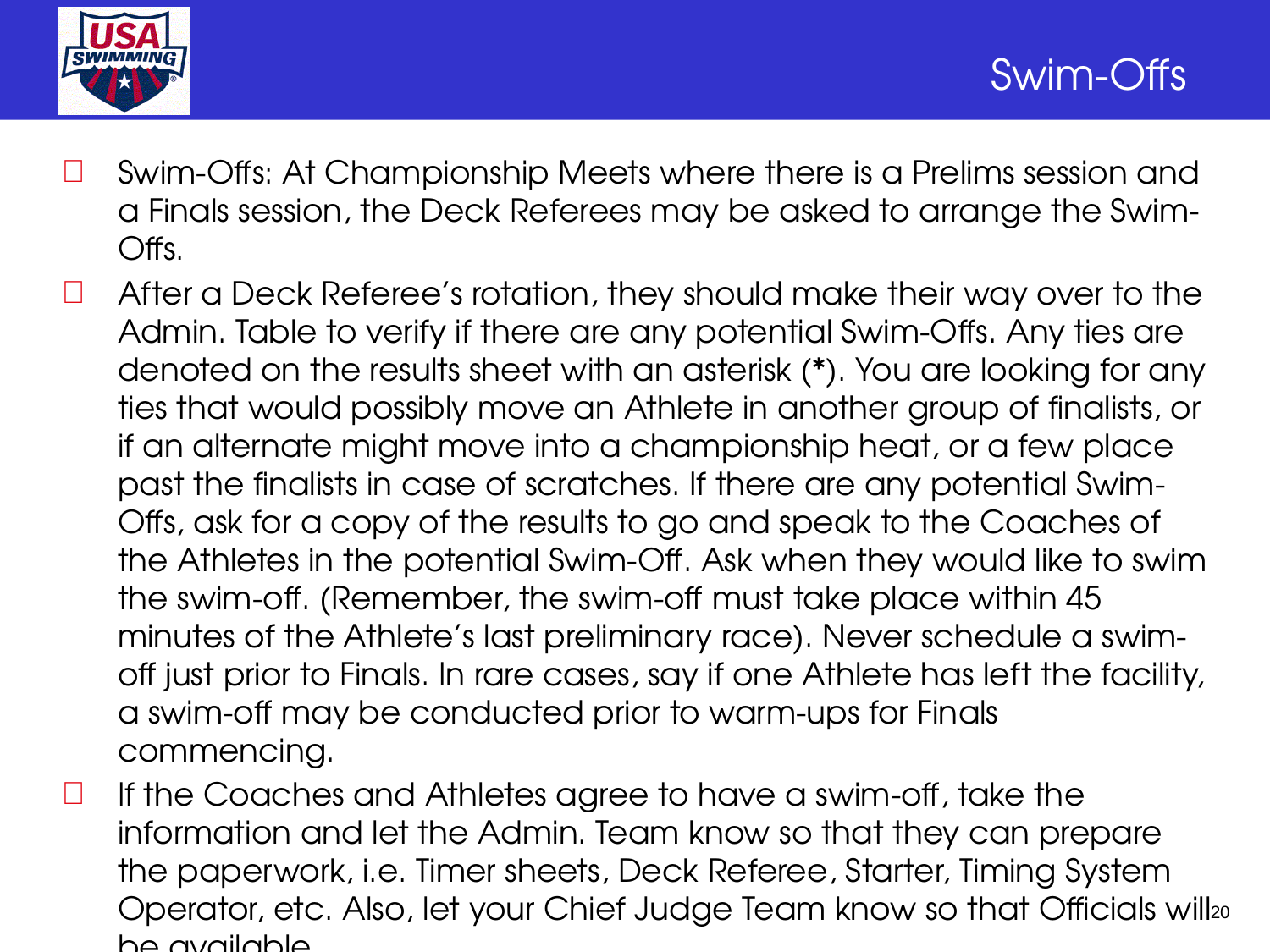

# Swim-Offs
Swim-Offs: At Championship Meets where there is a Prelims session and a Finals session, the Deck Referees may be asked to arrange the Swim-Offs.
After a Deck Referee’s rotation, they should make their way over to the Admin. Table to verify if there are any potential Swim-Offs. Any ties are denoted on the results sheet with an asterisk (*). You are looking for any ties that would possibly move an Athlete in another group of finalists, or if an alternate might move into a championship heat, or a few place past the finalists in case of scratches. If there are any potential Swim-Offs, ask for a copy of the results to go and speak to the Coaches of the Athletes in the potential Swim-Off. Ask when they would like to swim the swim-off. (Remember, the swim-off must take place within 45 minutes of the Athlete’s last preliminary race). Never schedule a swim-off just prior to Finals. In rare cases, say if one Athlete has left the facility, a swim-off may be conducted prior to warm-ups for Finals commencing.
If the Coaches and Athletes agree to have a swim-off, take the information and let the Admin. Team know so that they can prepare the paperwork, i.e. Timer sheets, Deck Referee, Starter, Timing System Operator, etc. Also, let your Chief Judge Team know so that Officials will be available.

20